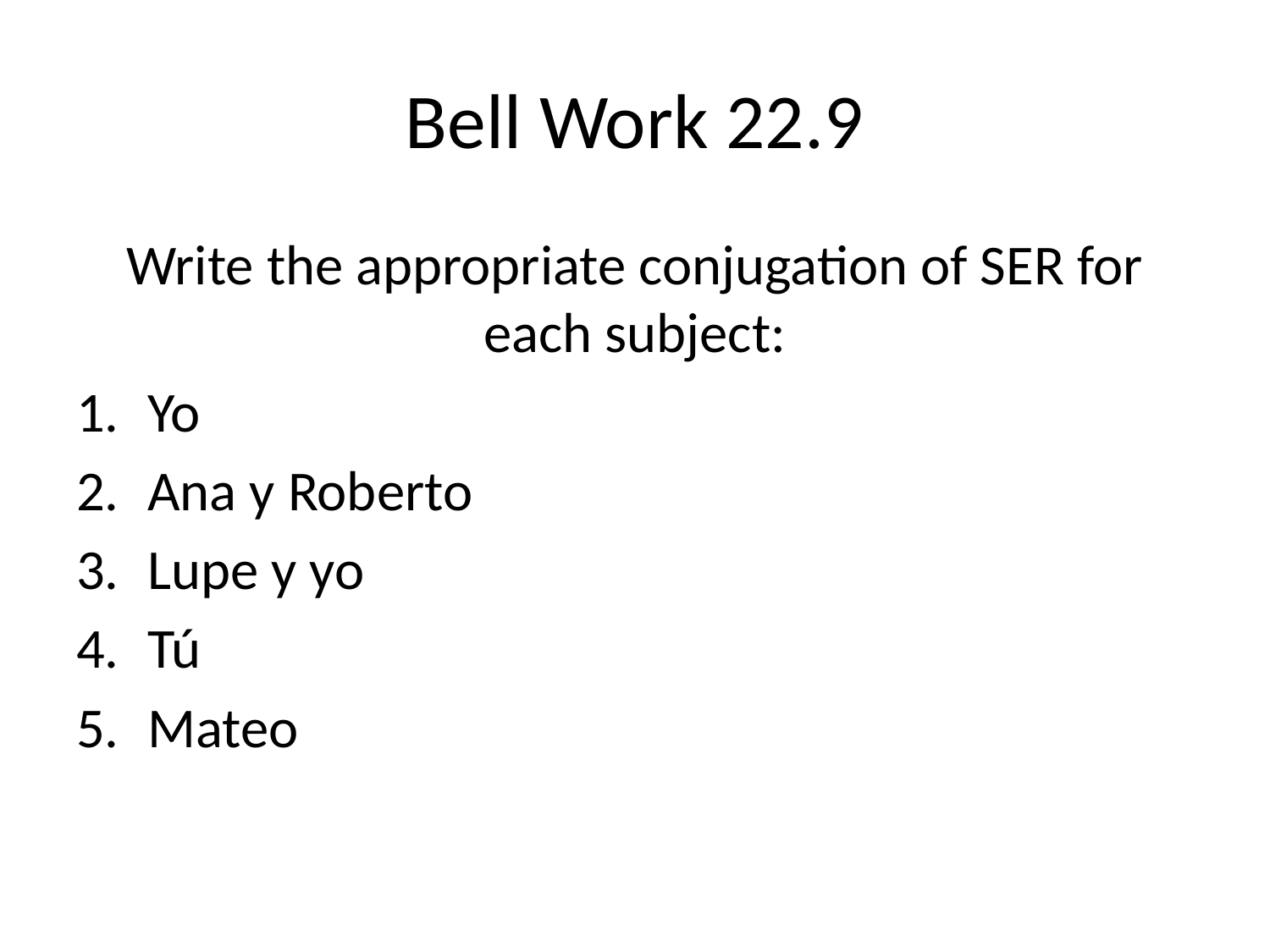

# Bell Work 22.9
Write the appropriate conjugation of SER for each subject:
Yo
Ana y Roberto
Lupe y yo
Tú
Mateo